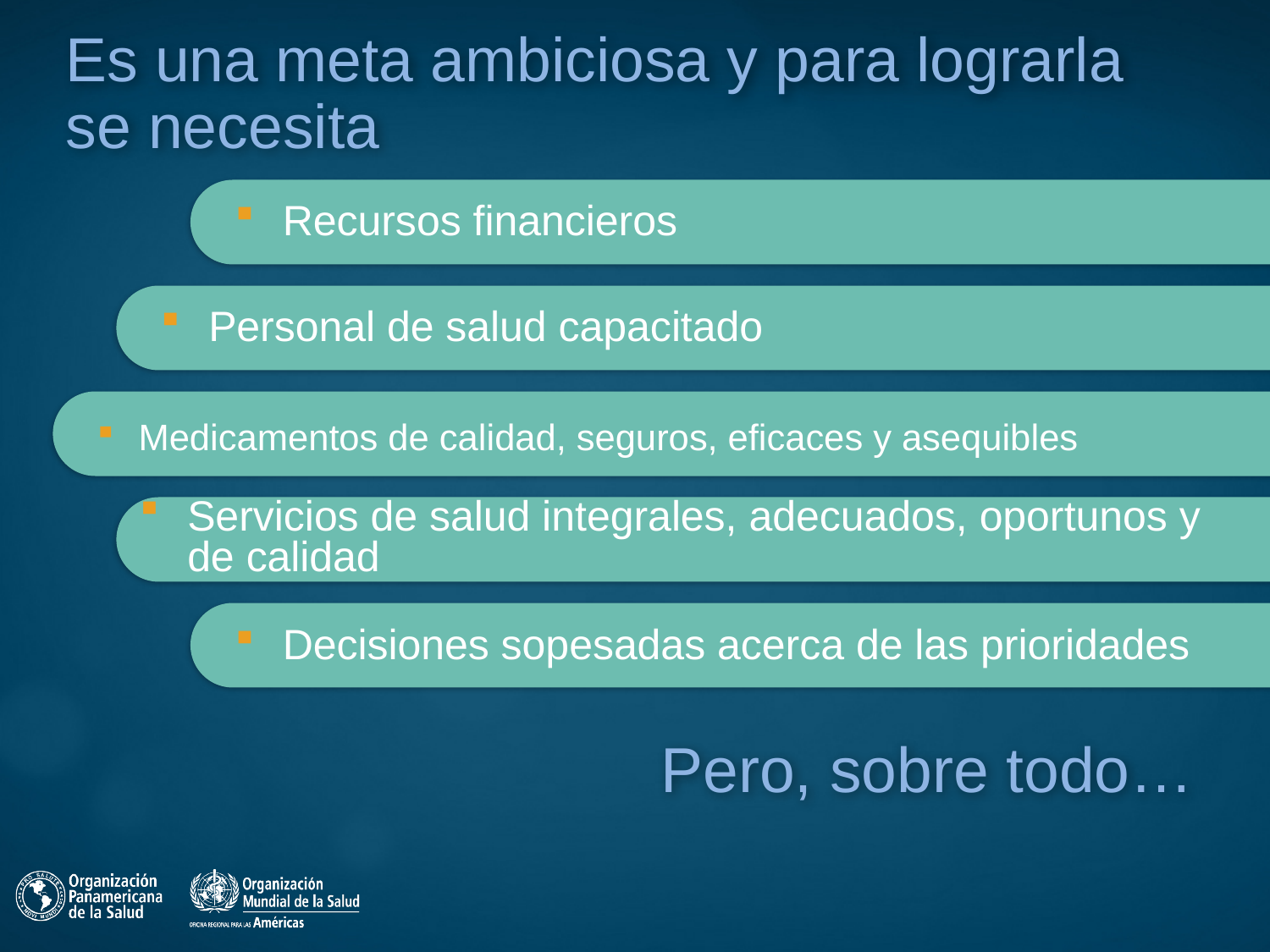

# Es una meta ambiciosa y para lograrla se necesita

Recursos financieros

Personal de salud capacitado

Medicamentos de calidad, seguros, eficaces y asequibles

Servicios de salud integrales, adecuados, oportunos y de calidad

Decisiones sopesadas acerca de las prioridades
Pero, sobre todo…